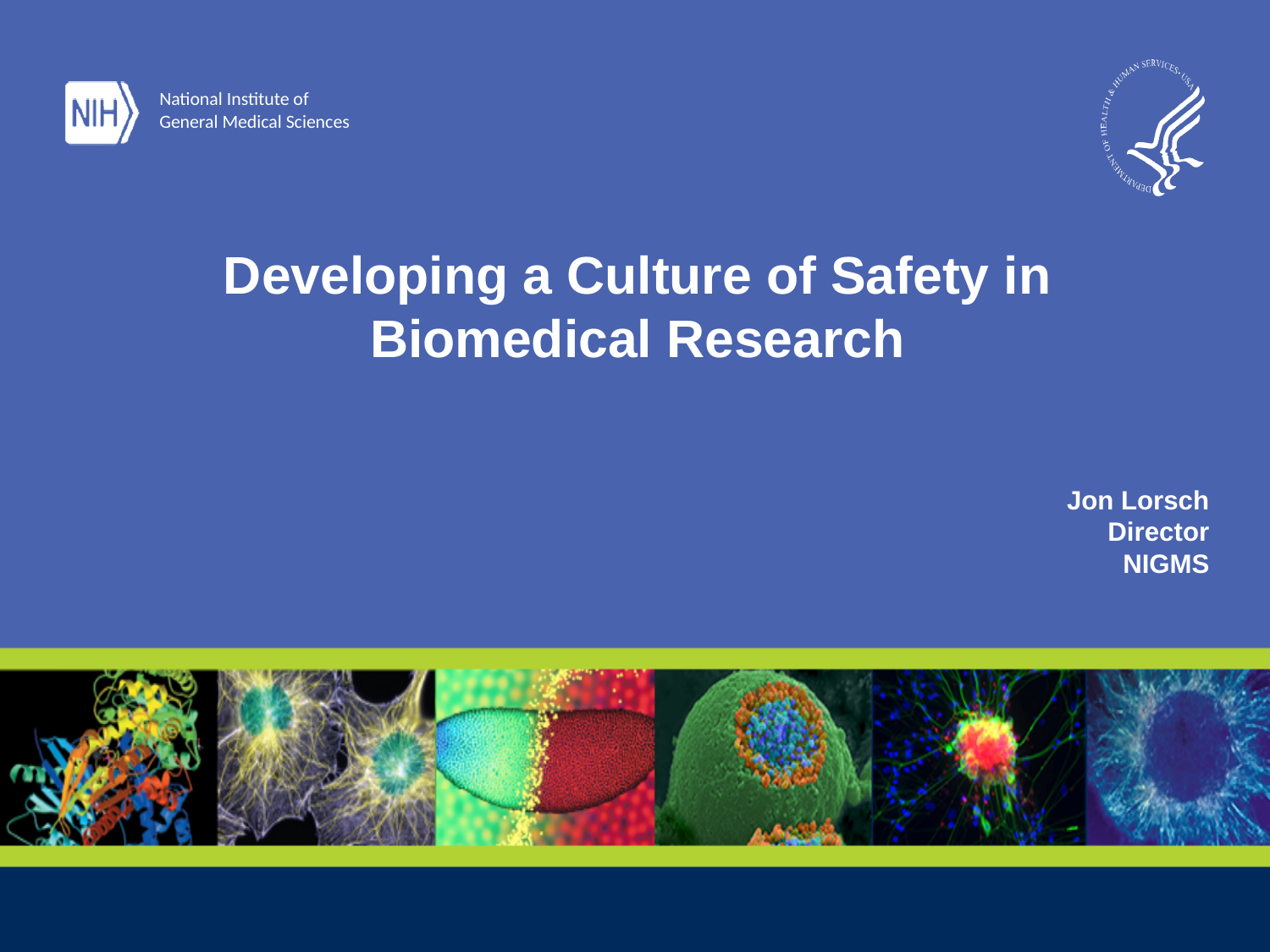

# Jon Lorsch Director NIGMS
Developing a Culture of Safety in Biomedical Research